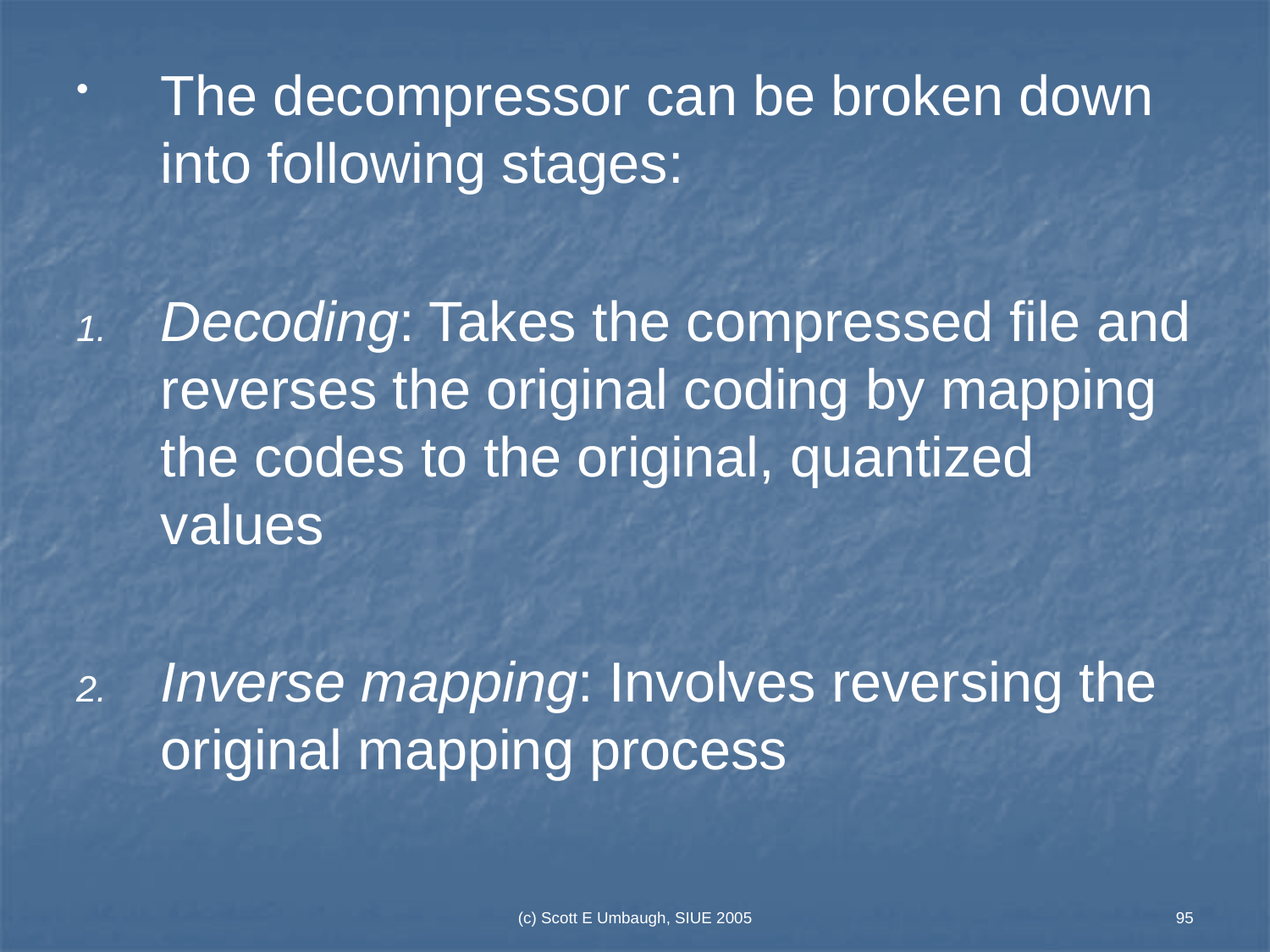

The decompressor can be broken down into following stages:

Decoding: Takes the compressed file and reverses the original coding by mapping the codes to the original, quantized values

Inverse mapping: Involves reversing the original mapping process
(c) Scott E Umbaugh, SIUE 2005
95